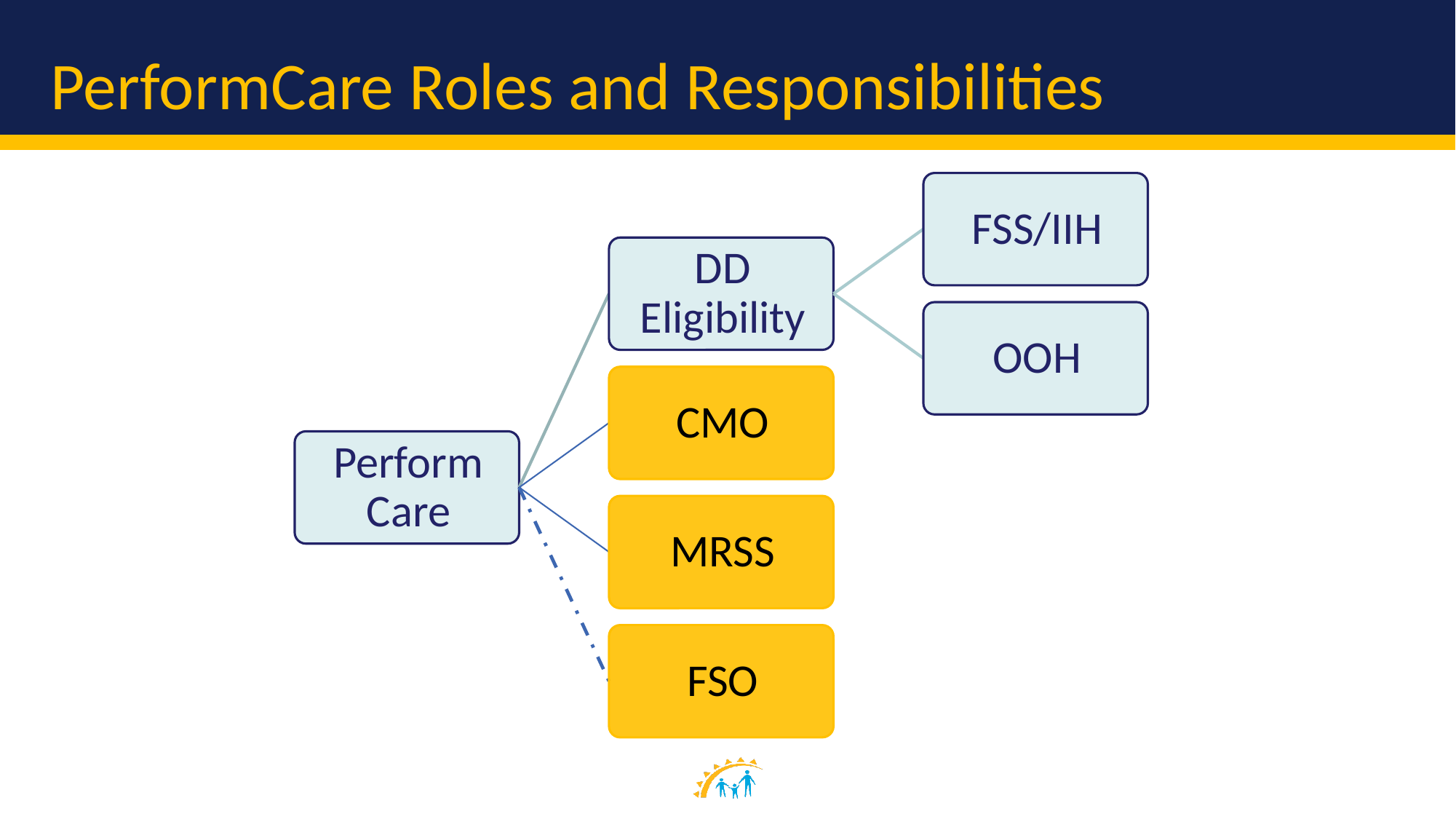

# PerformCare Roles and Responsibilities
Perform Care

DD Eligibility

FSS/IIH

OOH

CMO

MRSS

FSO